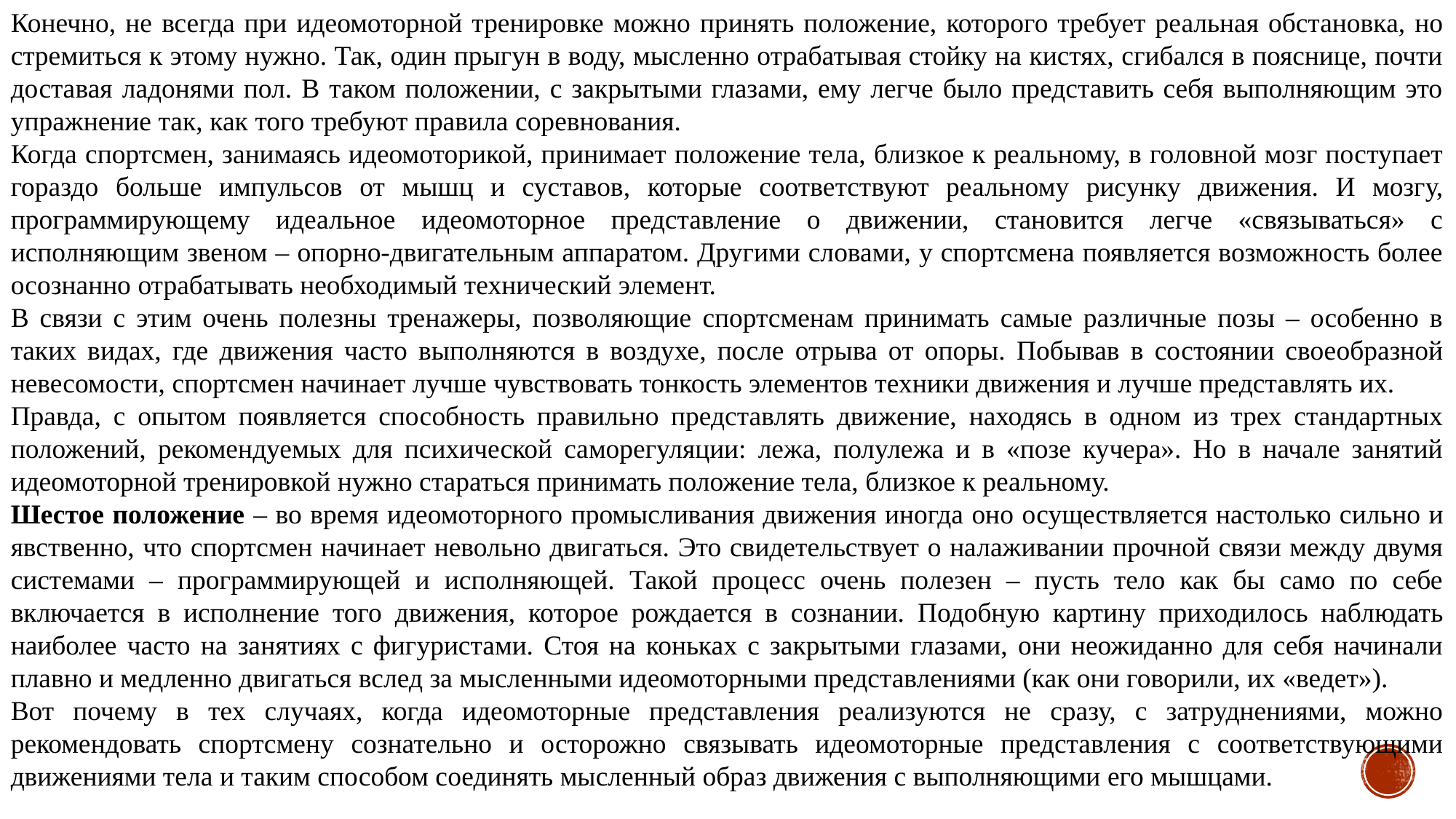

Конечно, не всегда при идеомоторной тренировке можно принять положение, которого требует реальная обстановка, но стремиться к этому нужно. Так, один прыгун в воду, мысленно отрабатывая стойку на кистях, сгибался в пояснице, почти доставая ладонями пол. В таком положении, с закрытыми глазами, ему легче было представить себя выполняющим это упражнение так, как того требуют правила соревнования.
Когда спортсмен, занимаясь идеомоторикой, принимает положение тела, близкое к реальному, в головной мозг поступает гораздо больше импульсов от мышц и суставов, которые соответствуют реальному рисунку движения. И мозгу, программирующему идеальное идеомоторное представление о движении, становится легче «связываться» с исполняющим звеном – опорно-двигательным аппаратом. Другими словами, у спортсмена появляется возможность более осознанно отрабатывать необходимый технический элемент.
В связи с этим очень полезны тренажеры, позволяющие спортсменам принимать самые различные позы – особенно в таких видах, где движения часто выполняются в воздухе, после отрыва от опоры. Побывав в состоянии своеобразной невесомости, спортсмен начинает лучше чувствовать тонкость элементов техники движения и лучше представлять их.
Правда, с опытом появляется способность правильно представлять движение, находясь в одном из трех стандартных положений, рекомендуемых для психической саморегуляции: лежа, полулежа и в «позе кучера». Но в начале занятий идеомоторной тренировкой нужно стараться принимать положение тела, близкое к реальному.
Шестое положение – во время идеомоторного промысливания движения иногда оно осуществляется настолько сильно и явственно, что спортсмен начинает невольно двигаться. Это свидетельствует о налаживании прочной связи между двумя системами – программирующей и исполняющей. Такой процесс очень полезен – пусть тело как бы само по себе включается в исполнение того движения, которое рождается в сознании. Подобную картину приходилось наблюдать наиболее часто на занятиях с фигуристами. Стоя на коньках с закрытыми глазами, они неожиданно для себя начинали плавно и медленно двигаться вслед за мысленными идеомоторными представлениями (как они говорили, их «ведет»).
Вот почему в тех случаях, когда идеомоторные представления реализуются не сразу, с затруднениями, можно рекомендовать спортсмену сознательно и осторожно связывать идеомоторные представления с соответствующими движениями тела и таким способом соединять мысленный образ движения с выполняющими его мышцами.